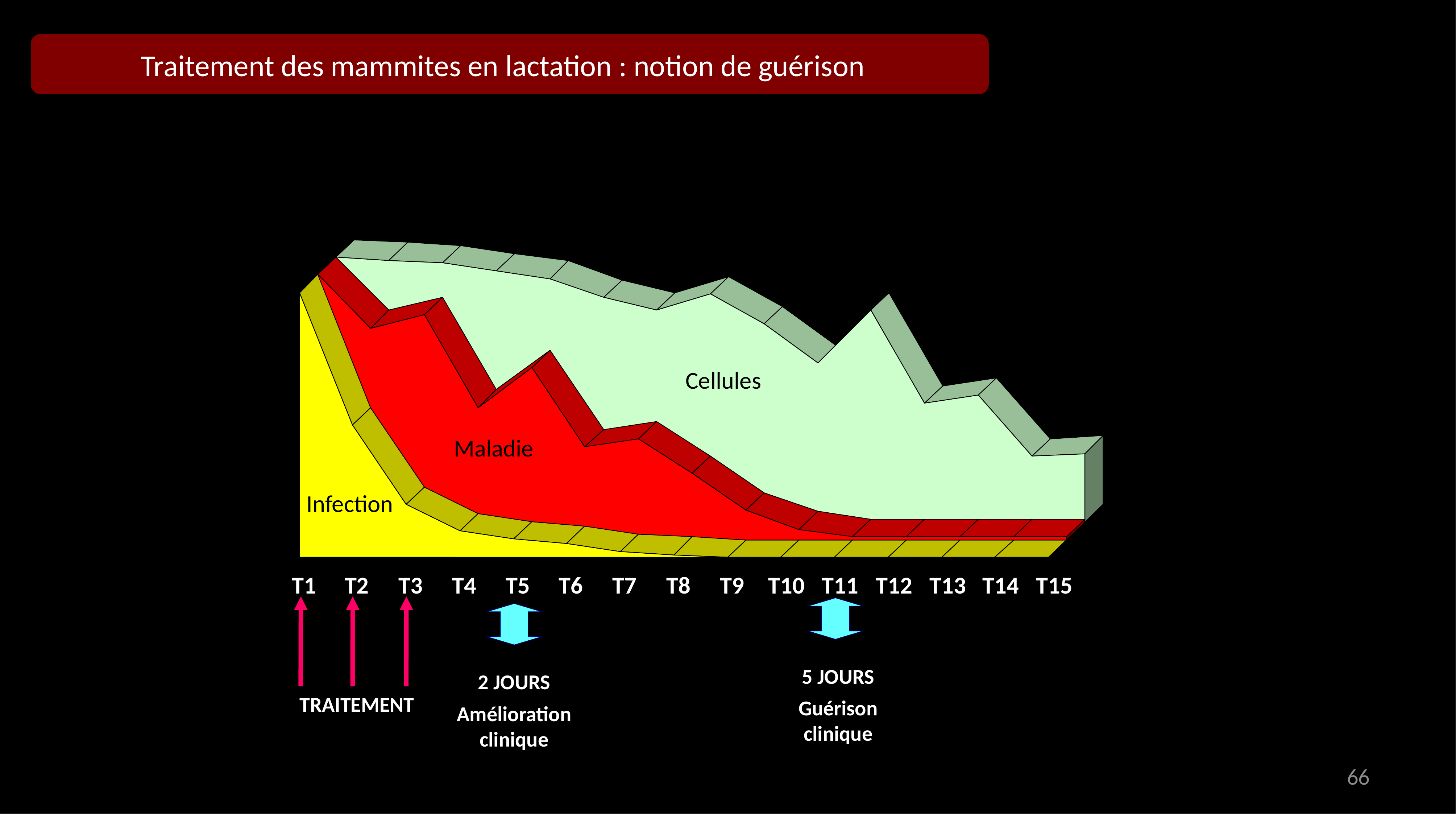

Traitement des mammites en lactation : notion de guérison

Cellules
Maladie
Infection

T1
T2
T3
T4
T5
T6
T7
T8
T9
T10
T11
T12
T13
T14
T15

5 JOURS
Guérison clinique
2 JOURS
Amélioration clinique
TRAITEMENT
66